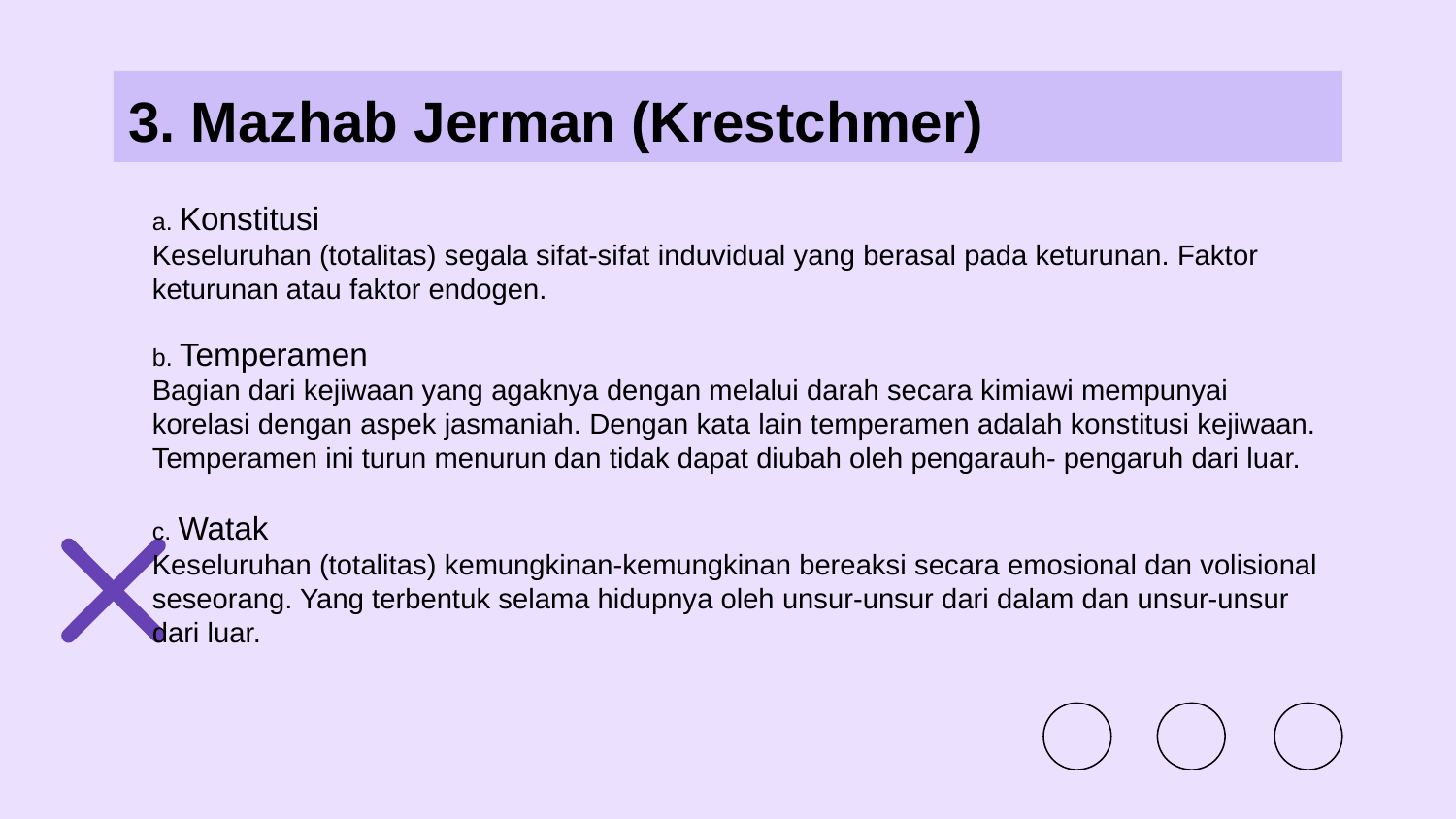

# 3. Mazhab Jerman (Krestchmer)
a. Konstitusi
Keseluruhan (totalitas) segala sifat-sifat induvidual yang berasal pada keturunan. Faktor keturunan atau faktor endogen.

b. Temperamen
Bagian dari kejiwaan yang agaknya dengan melalui darah secara kimiawi mempunyai korelasi dengan aspek jasmaniah. Dengan kata lain temperamen adalah konstitusi kejiwaan. Temperamen ini turun menurun dan tidak dapat diubah oleh pengarauh- pengaruh dari luar.

c. Watak
Keseluruhan (totalitas) kemungkinan-kemungkinan bereaksi secara emosional dan volisional seseorang. Yang terbentuk selama hidupnya oleh unsur-unsur dari dalam dan unsur-unsur dari luar.